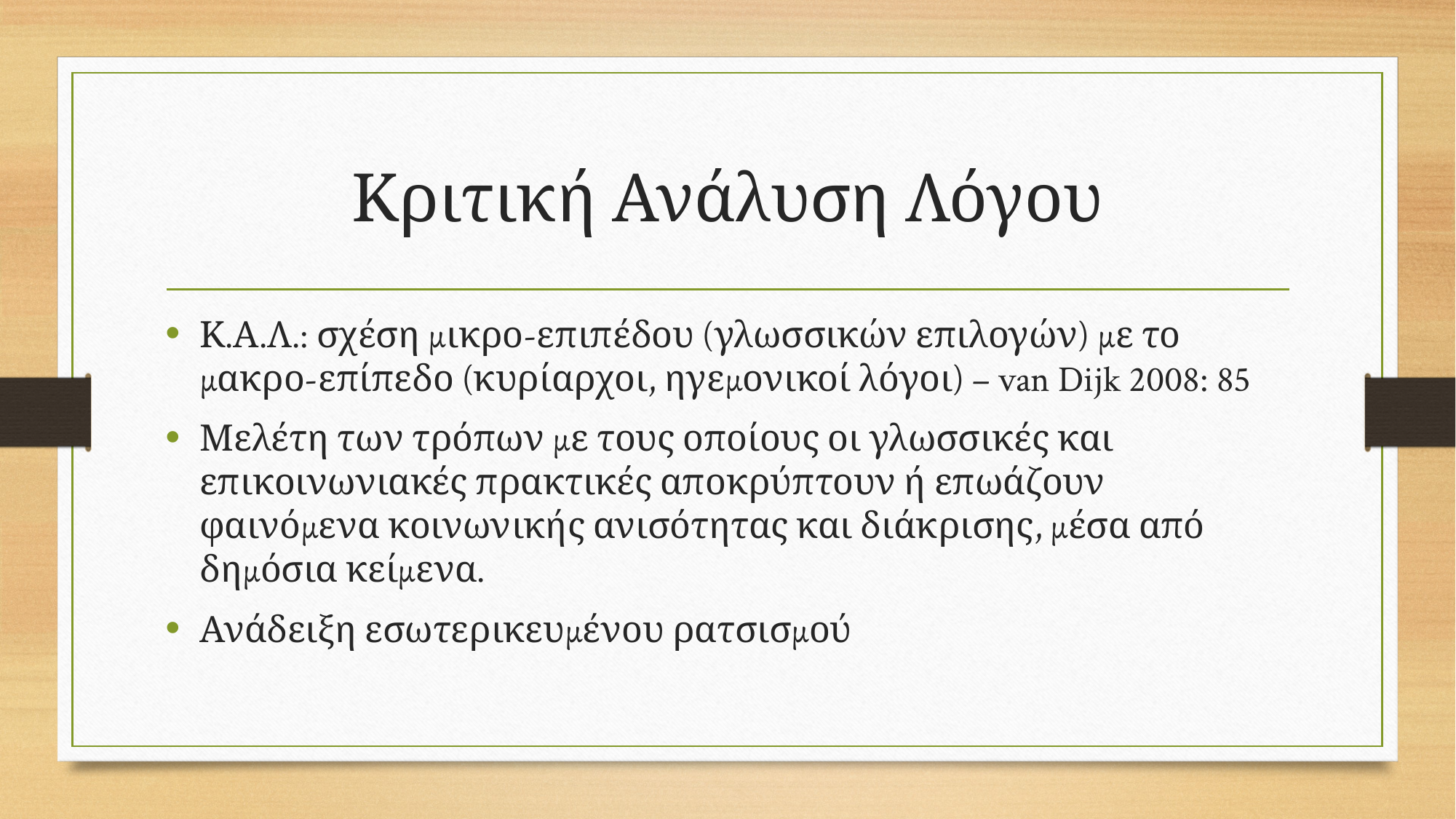

# Κριτική Ανάλυση Λόγου
Κ.Α.Λ.: σχέση μικρο-επιπέδου (γλωσσικών επιλογών) με το μακρο-επίπεδο (κυρίαρχοι, ηγεμονικοί λόγοι) – van Dijk 2008: 85
Μελέτη των τρόπων με τους οποίους οι γλωσσικές και επικοινωνιακές πρακτικές αποκρύπτουν ή επωάζουν φαινόμενα κοινωνικής ανισότητας και διάκρισης, μέσα από δημόσια κείμενα.
Ανάδειξη εσωτερικευμένου ρατσισμού